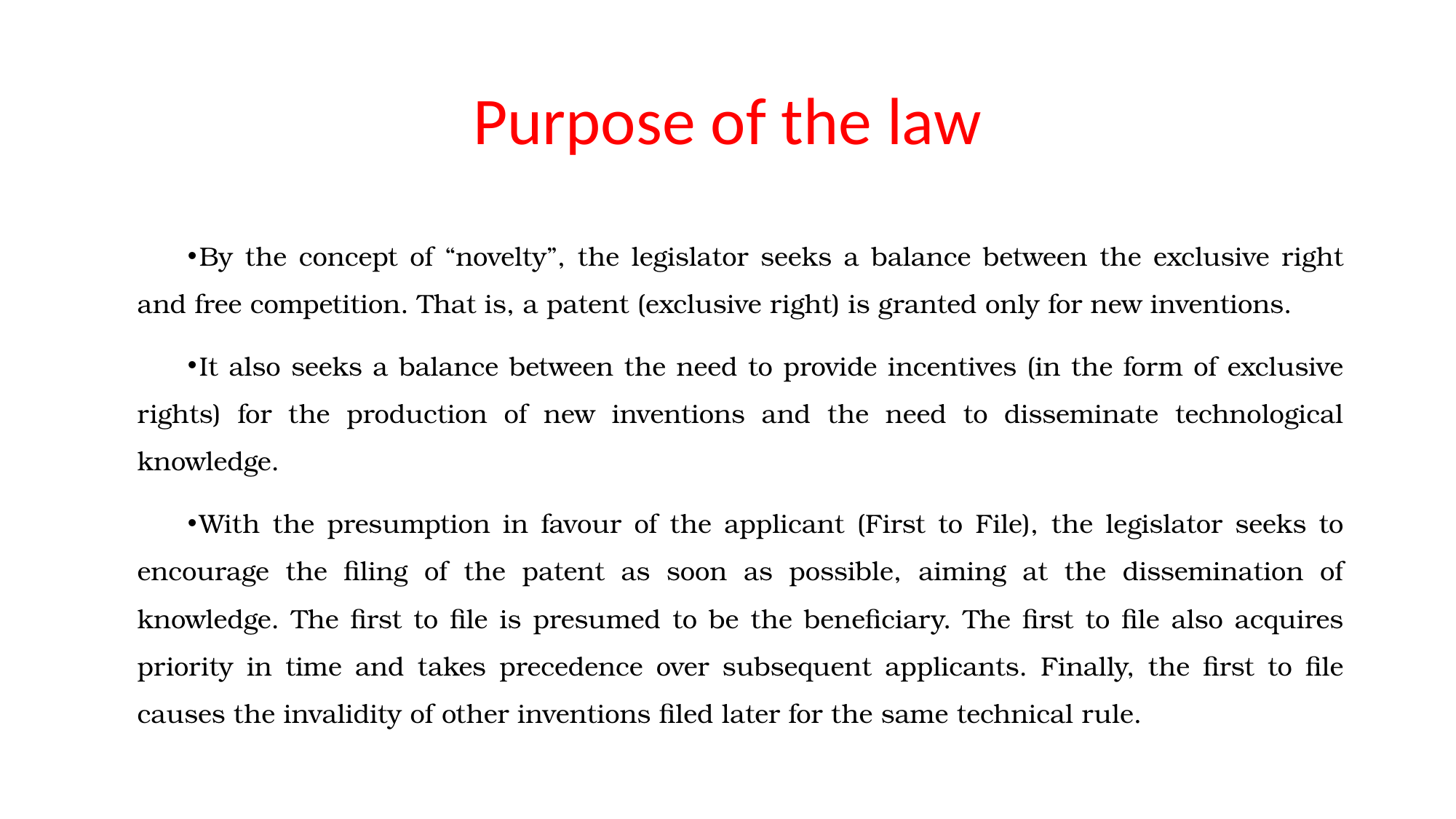

# Purpose of the law
By the concept of “novelty”, the legislator seeks a balance between the exclusive right and free competition. That is, a patent (exclusive right) is granted only for new inventions.
It also seeks a balance between the need to provide incentives (in the form of exclusive rights) for the production of new inventions and the need to disseminate technological knowledge.
With the presumption in favour of the applicant (First to File), the legislator seeks to encourage the filing of the patent as soon as possible, aiming at the dissemination of knowledge. The first to file is presumed to be the beneficiary. The first to file also acquires priority in time and takes precedence over subsequent applicants. Finally, the first to file causes the invalidity of other inventions filed later for the same technical rule.